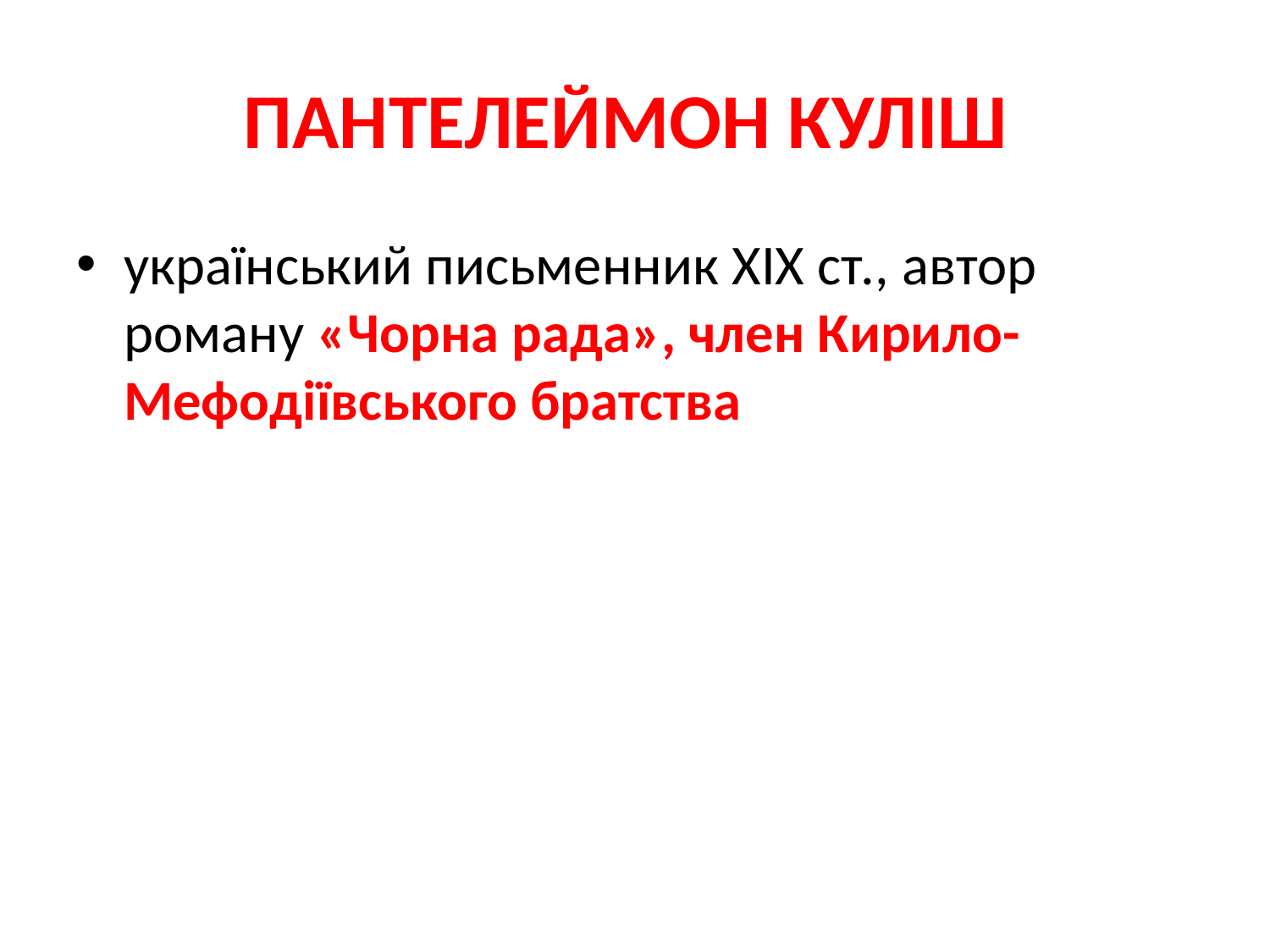

# ПАНТЕЛЕЙМОН КУЛІШ
український письменник ХІХ ст., автор роману «Чорна рада», член Кирило-Мефодіївського братства